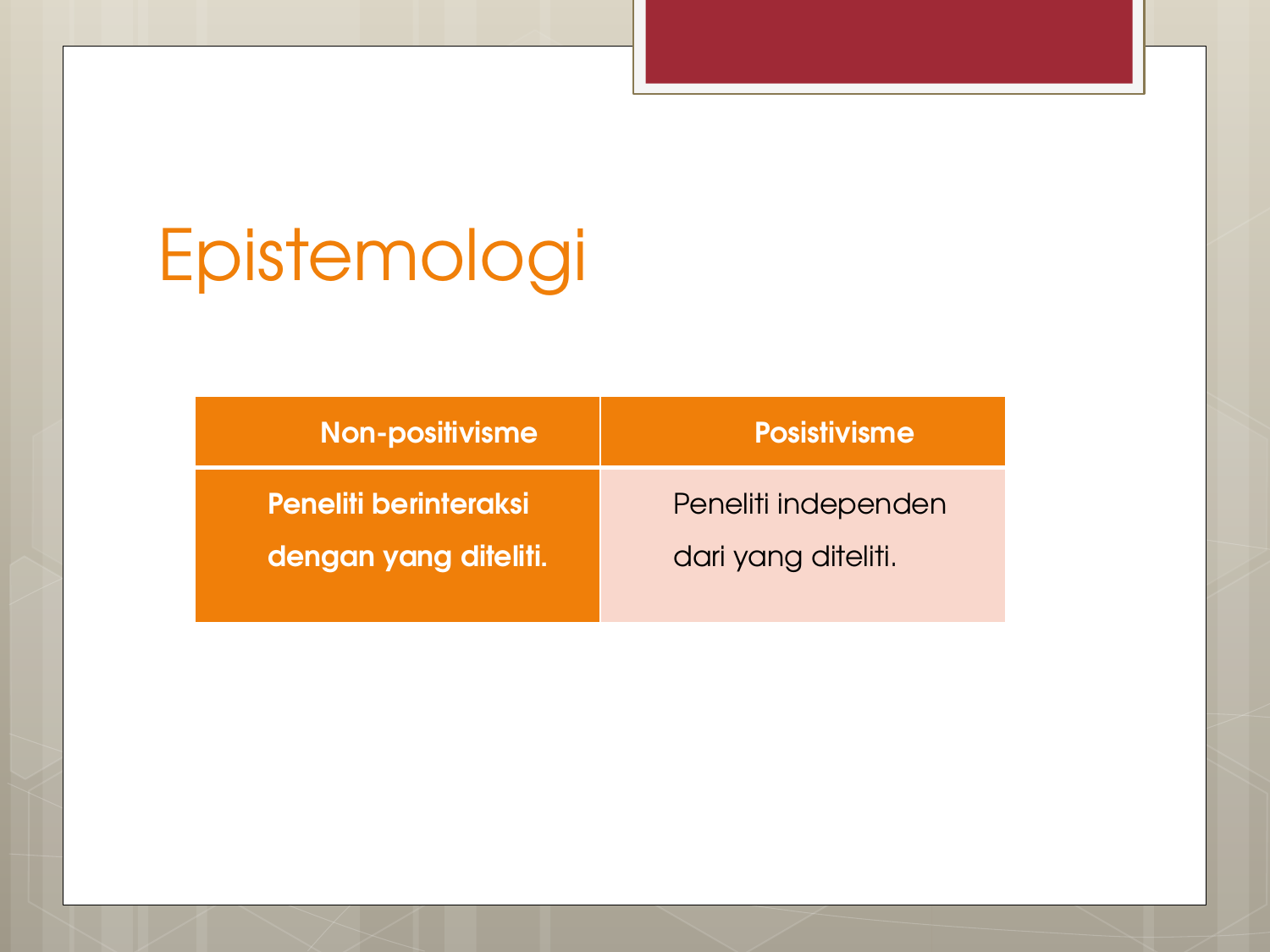

# Epistemologi
| Non-positivisme | Posistivisme |
| --- | --- |
| Peneliti berinteraksi dengan yang diteliti. | Peneliti independen dari yang diteliti. |